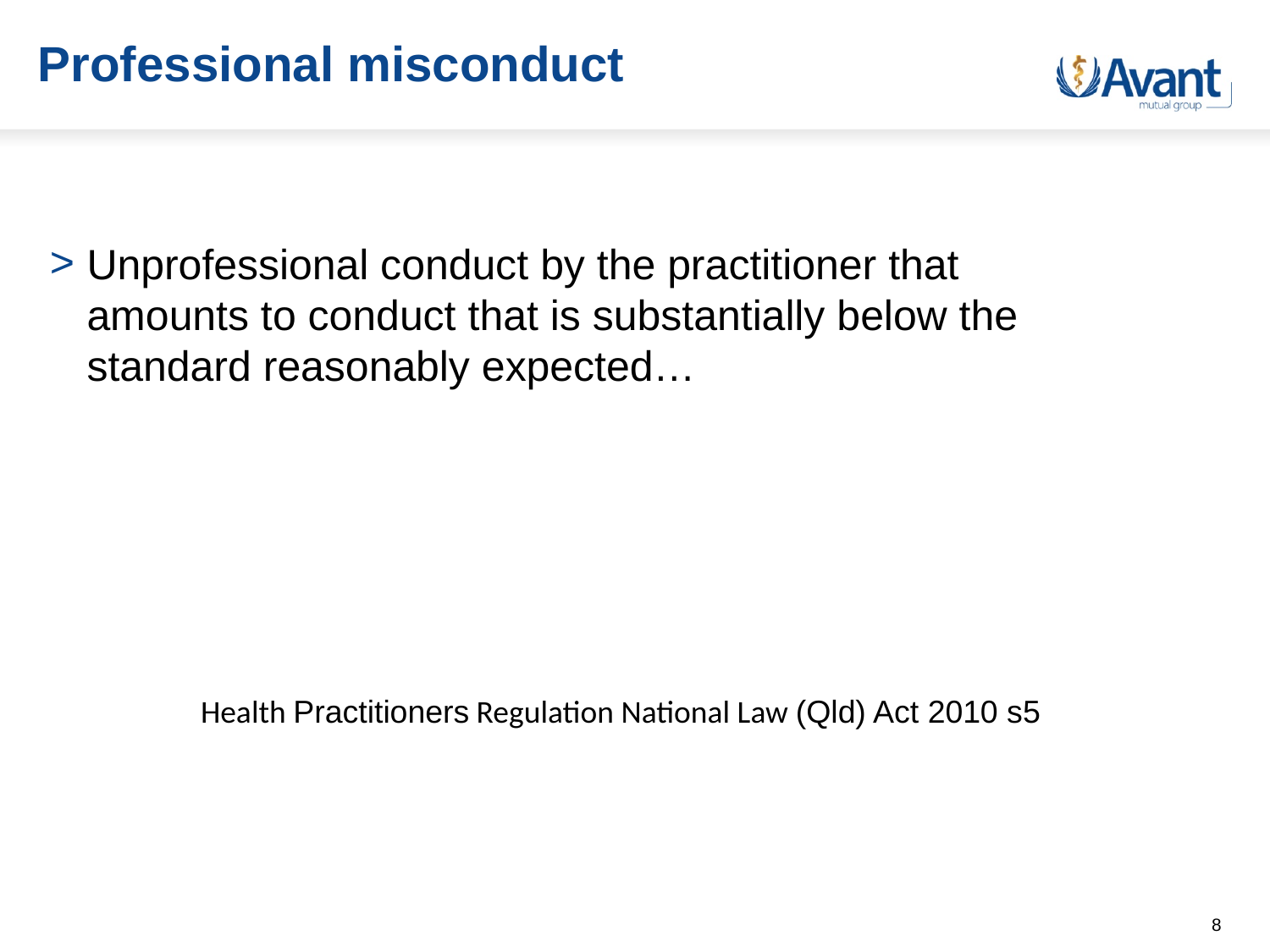

# Professional misconduct

Unprofessional conduct by the practitioner that amounts to conduct that is substantially below the standard reasonably expected…

Health Practitioners Regulation National Law (Qld) Act 2010 s5
8